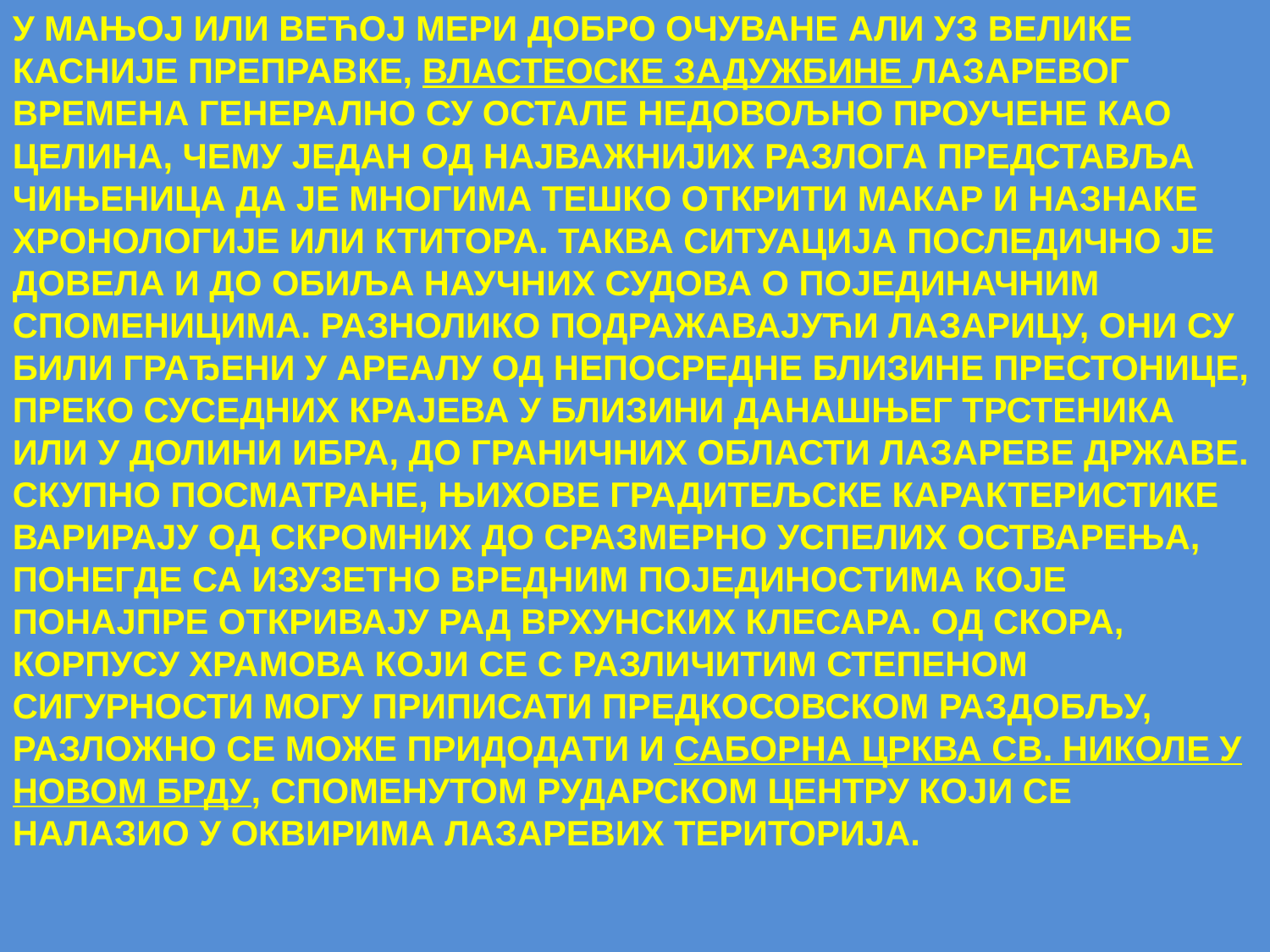

У МАЊОЈ ИЛИ ВЕЋОЈ МЕРИ ДОБРО ОЧУВАНЕ АЛИ УЗ ВЕЛИКЕ КАСНИЈЕ ПРЕПРАВКЕ, ВЛАСТЕОСКЕ ЗАДУЖБИНЕ ЛАЗАРЕВОГ ВРЕМЕНА ГЕНЕРАЛНО СУ ОСТАЛЕ НЕДОВОЉНО ПРОУЧЕНЕ КАО ЦЕЛИНА, ЧЕМУ ЈЕДАН ОД НАЈВАЖНИЈИХ РАЗЛОГА ПРЕДСТАВЉА ЧИЊЕНИЦА ДА ЈЕ МНОГИМА ТЕШКО ОТКРИТИ МАКАР И НАЗНАКЕ ХРОНОЛОГИЈЕ ИЛИ КТИТОРА. ТАКВА СИТУАЦИЈА ПОСЛЕДИЧНО ЈЕ ДОВЕЛА И ДО ОБИЉА НАУЧНИХ СУДОВА О ПОЈЕДИНАЧНИМ СПОМЕНИЦИМА. РАЗНОЛИКО ПОДРАЖАВАЈУЋИ ЛАЗАРИЦУ, ОНИ СУ БИЛИ ГРАЂЕНИ У АРЕАЛУ ОД НЕПОСРЕДНЕ БЛИЗИНЕ ПРЕСТОНИЦЕ, ПРЕКО СУСЕДНИХ КРАЈЕВА У БЛИЗИНИ ДАНАШЊЕГ ТРСТЕНИКА ИЛИ У ДОЛИНИ ИБРА, ДО ГРАНИЧНИХ ОБЛАСТИ ЛАЗАРЕВЕ ДРЖАВЕ. СКУПНО ПОСМАТРАНЕ, ЊИХОВЕ ГРАДИТЕЉСКЕ КАРАКТЕРИСТИКЕ ВАРИРАЈУ ОД СКРОМНИХ ДО СРАЗМЕРНО УСПЕЛИХ ОСТВАРЕЊА, ПОНЕГДЕ СА ИЗУЗЕТНО ВРЕДНИМ ПОЈЕДИНОСТИМА КОЈЕ ПОНАЈПРЕ ОТКРИВАЈУ РАД ВРХУНСКИХ КЛЕСАРА. ОД СКОРА, КОРПУСУ ХРАМОВА КОЈИ СЕ С РАЗЛИЧИТИМ СТЕПЕНОМ СИГУРНОСТИ МОГУ ПРИПИСАТИ ПРЕДКОСОВСКОМ РАЗДОБЉУ, РАЗЛОЖНО СЕ МОЖЕ ПРИДОДАТИ И САБОРНА ЦРКВА СВ. НИКОЛЕ У НОВОМ БРДУ, СПОМЕНУТОМ РУДАРСКОМ ЦЕНТРУ КОЈИ СЕ НАЛАЗИО У ОКВИРИМА ЛАЗАРЕВИХ ТЕРИТОРИЈА.